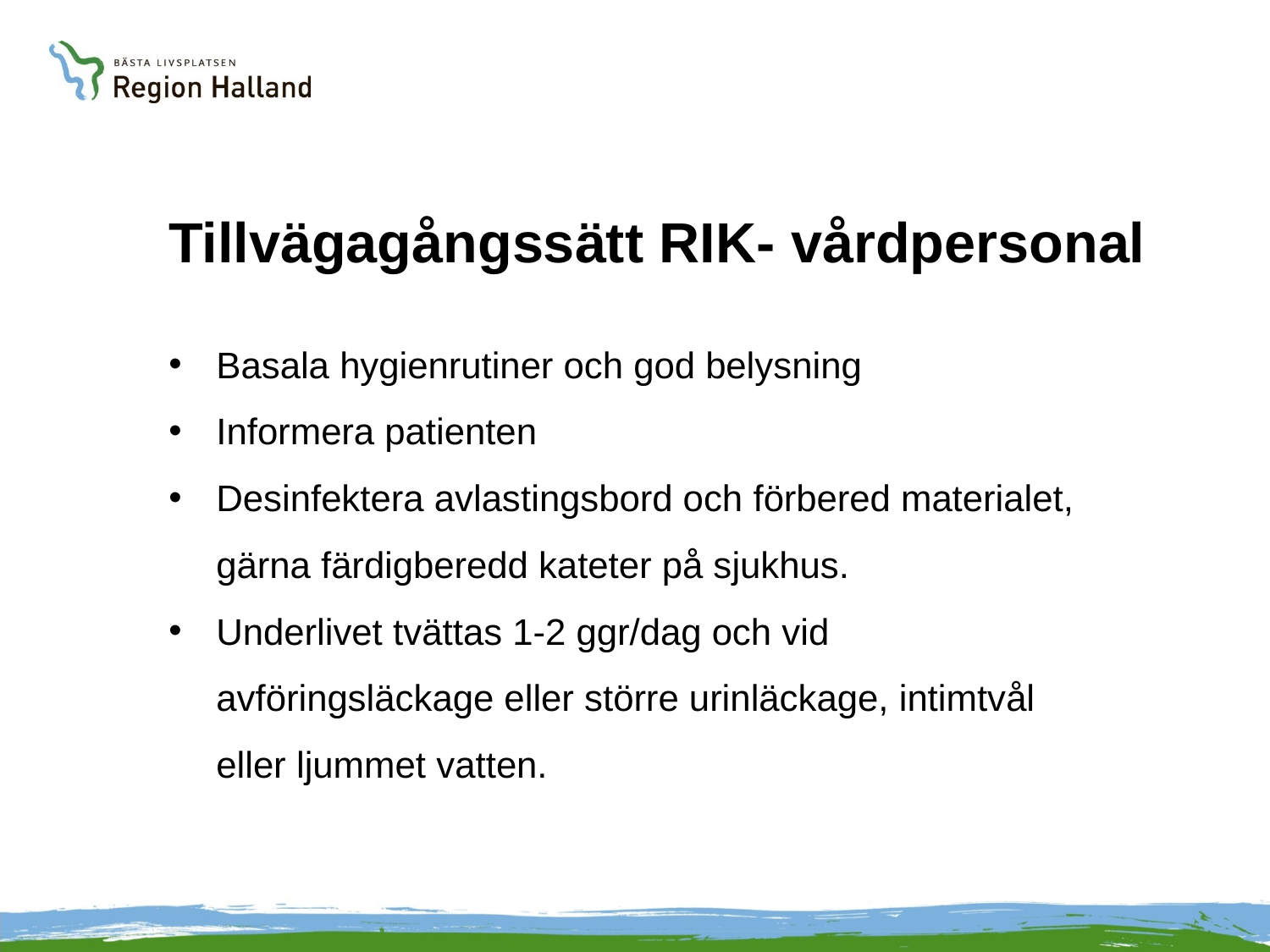

# Tillvägagångssätt RIK- vårdpersonal
Basala hygienrutiner och god belysning
Informera patienten
Desinfektera avlastingsbord och förbered materialet, gärna färdigberedd kateter på sjukhus.
Underlivet tvättas 1-2 ggr/dag och vid avföringsläckage eller större urinläckage, intimtvål eller ljummet vatten.